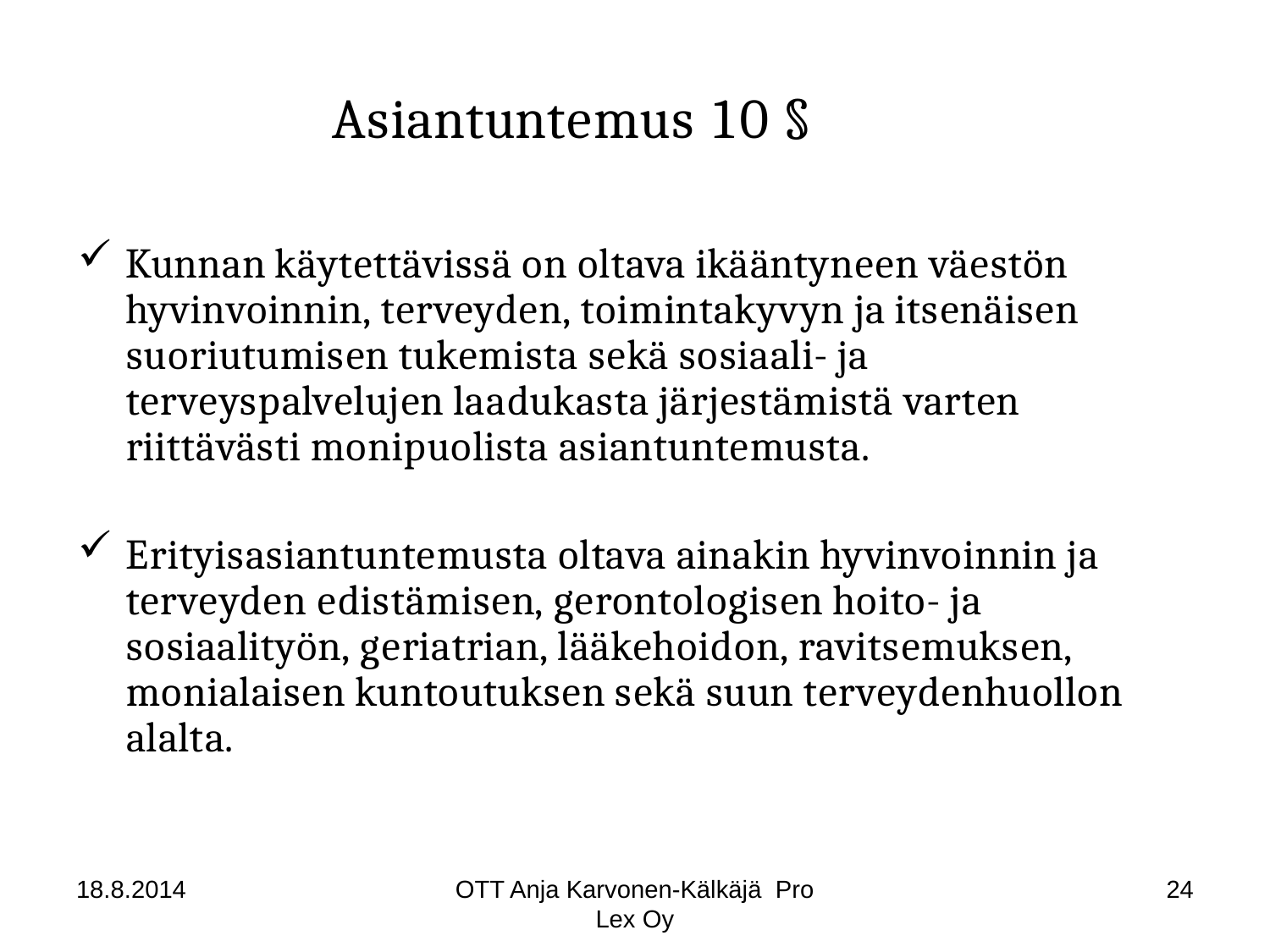

# Asiantuntemus 10 §

Kunnan käytettävissä on oltava ikääntyneen väestön hyvinvoinnin, terveyden, toimintakyvyn ja itsenäisen suoriutumisen tukemista sekä sosiaali- ja terveyspalvelujen laadukasta järjestämistä varten riittävästi monipuolista asiantuntemusta.

Erityisasiantuntemusta oltava ainakin hyvinvoinnin ja terveyden edistämisen, gerontologisen hoito- ja sosiaalityön, geriatrian, lääkehoidon, ravitsemuksen, monialaisen kuntoutuksen sekä suun terveydenhuollon alalta.

18.8.2014
OTT Anja Karvonen-Kälkäjä  Pro Lex Oy
24